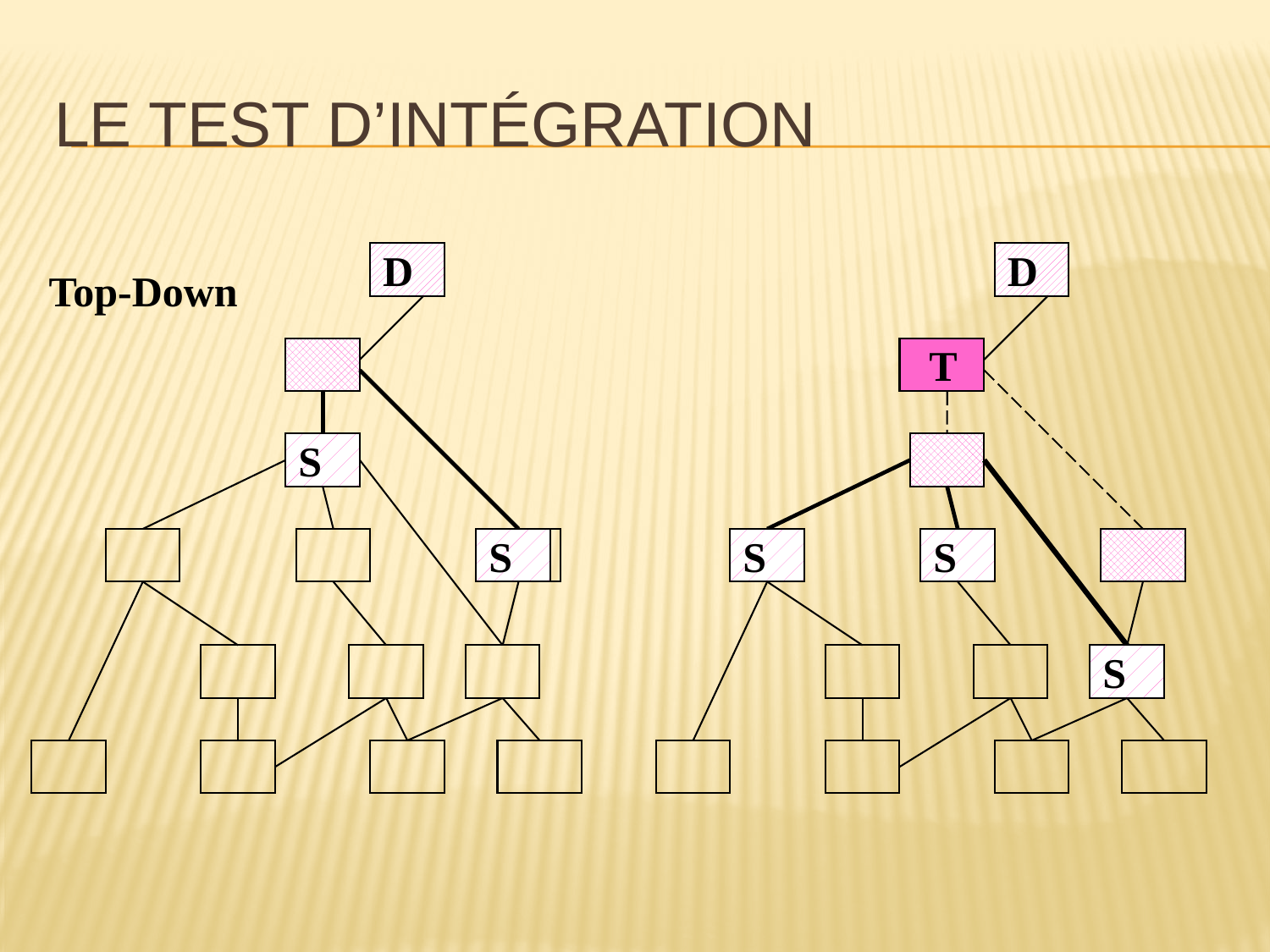

# Le test d’intégration
D
D
Top-Down

T

S

S

S

S

S